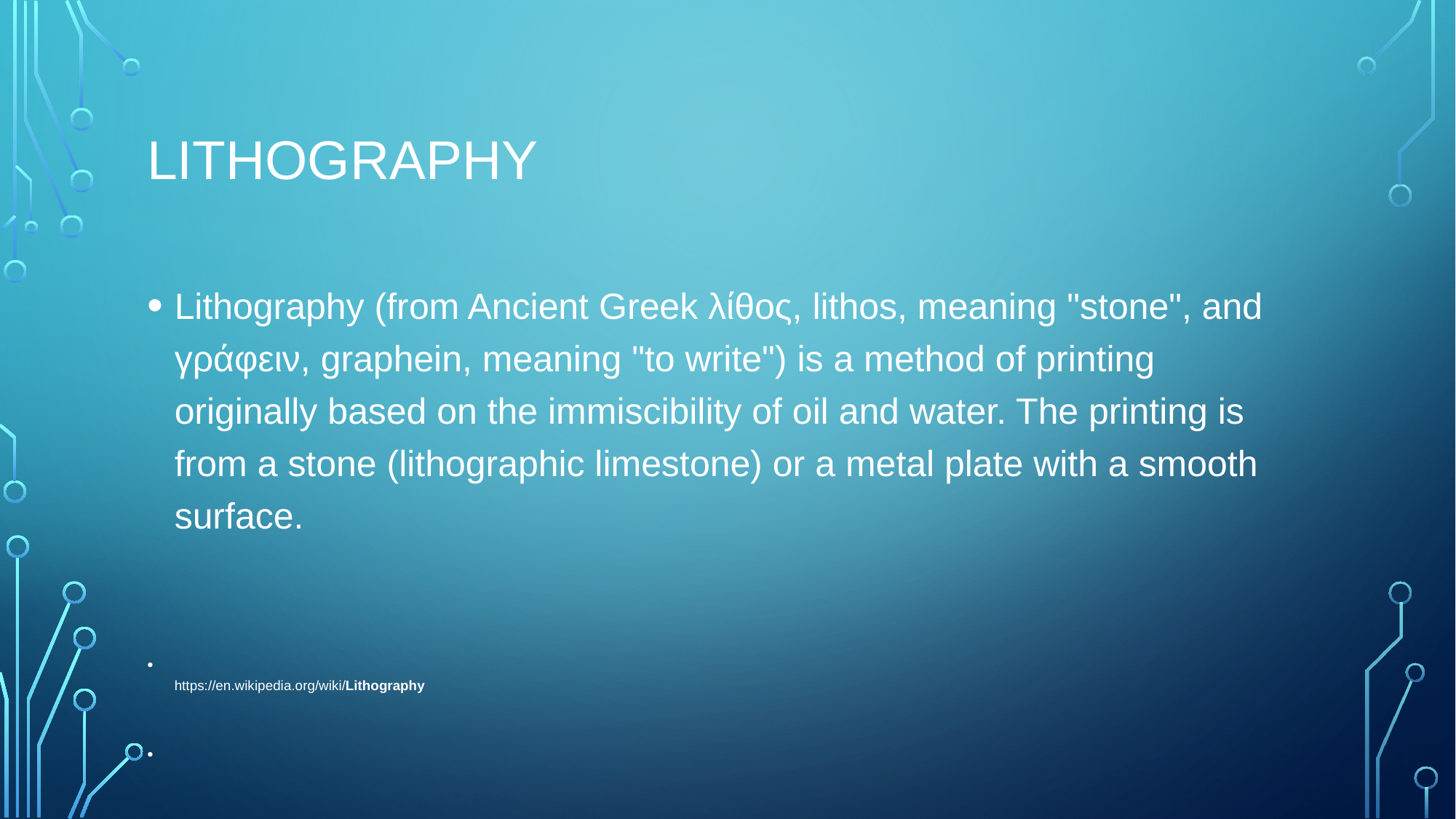

# Lithography
Lithography (from Ancient Greek λίθος, lithos, meaning "stone", and γράφειν, graphein, meaning "to write") is a method of printing originally based on the immiscibility of oil and water. The printing is from a stone (lithographic limestone) or a metal plate with a smooth surface.

                                                                                                                                                                                                                                         https://en.wikipedia.org/wiki/Lithography